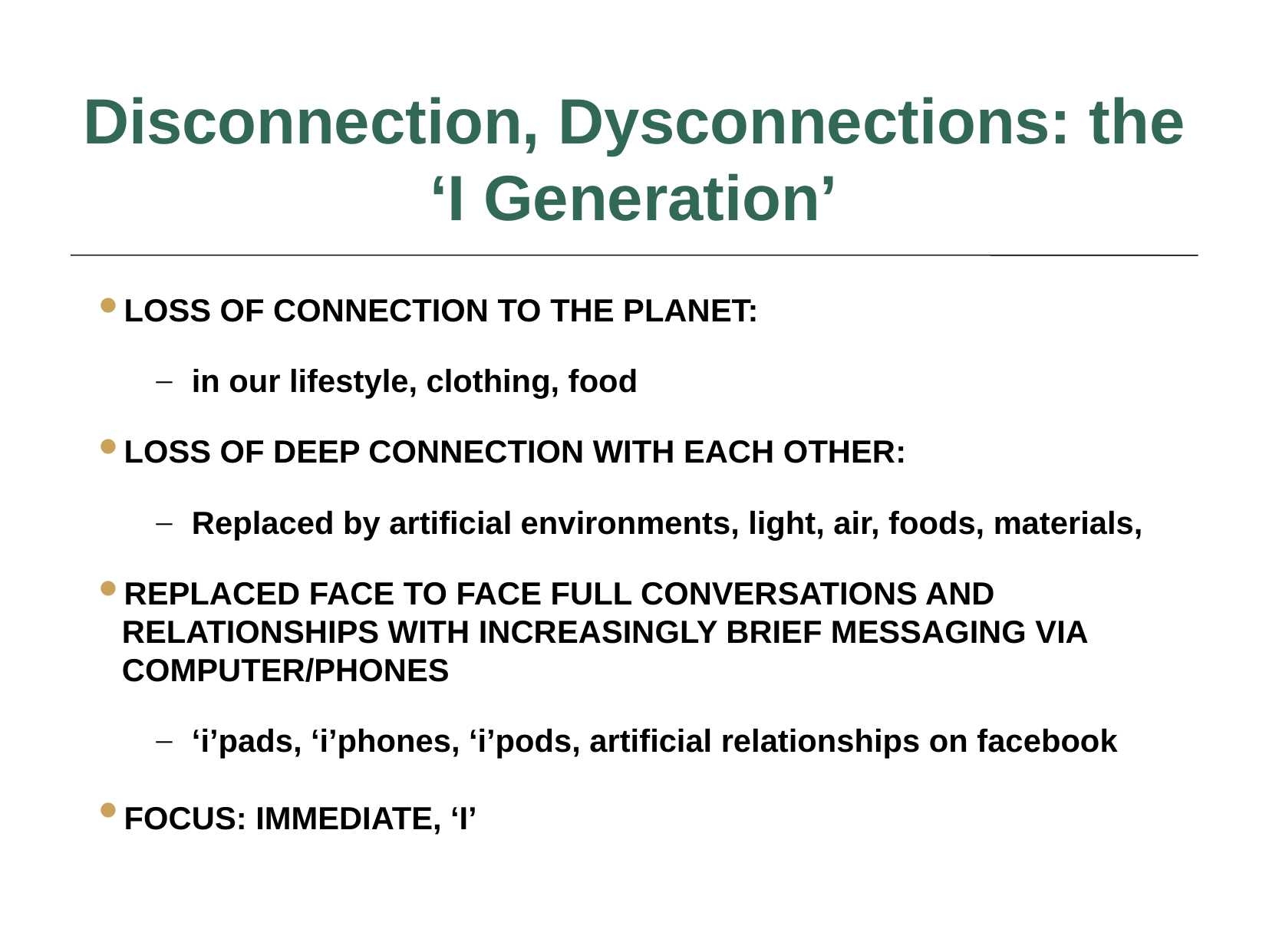

Disconnection, Dysconnections: the ‘I Generation’

LOSS OF CONNECTION TO THE PLANET:
in our lifestyle, clothing, food
LOSS OF DEEP CONNECTION WITH EACH OTHER:
Replaced by artificial environments, light, air, foods, materials,
REPLACED FACE TO FACE FULL CONVERSATIONS AND RELATIONSHIPS WITH INCREASINGLY BRIEF MESSAGING VIA COMPUTER/PHONES
‘i’pads, ‘i’phones, ‘i’pods, artificial relationships on facebook
FOCUS: IMMEDIATE, ‘I’